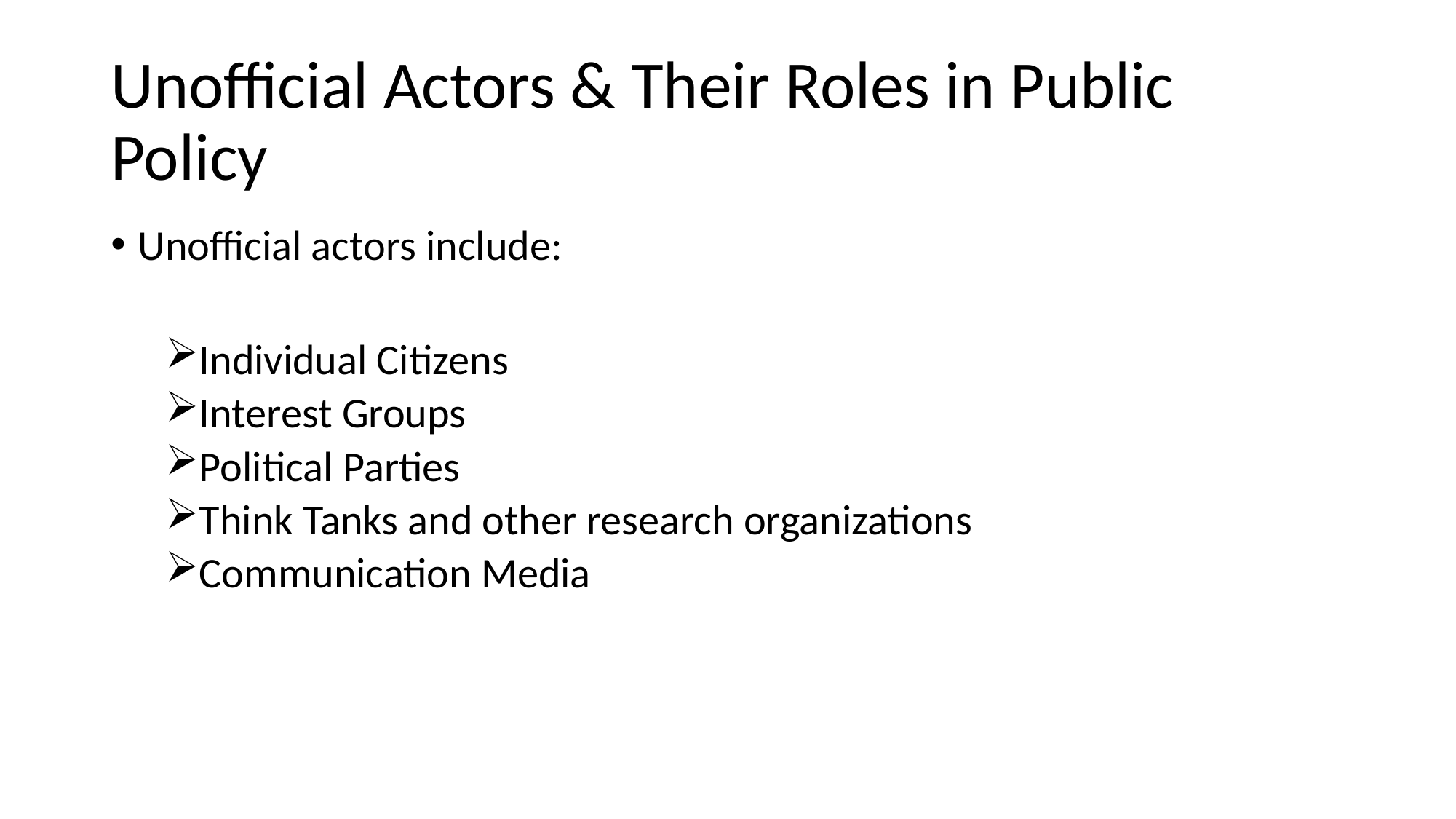

# Unofficial Actors & Their Roles in Public Policy
Unofficial actors include:

Individual Citizens
Interest Groups
Political Parties
Think Tanks and other research organizations
Communication Media